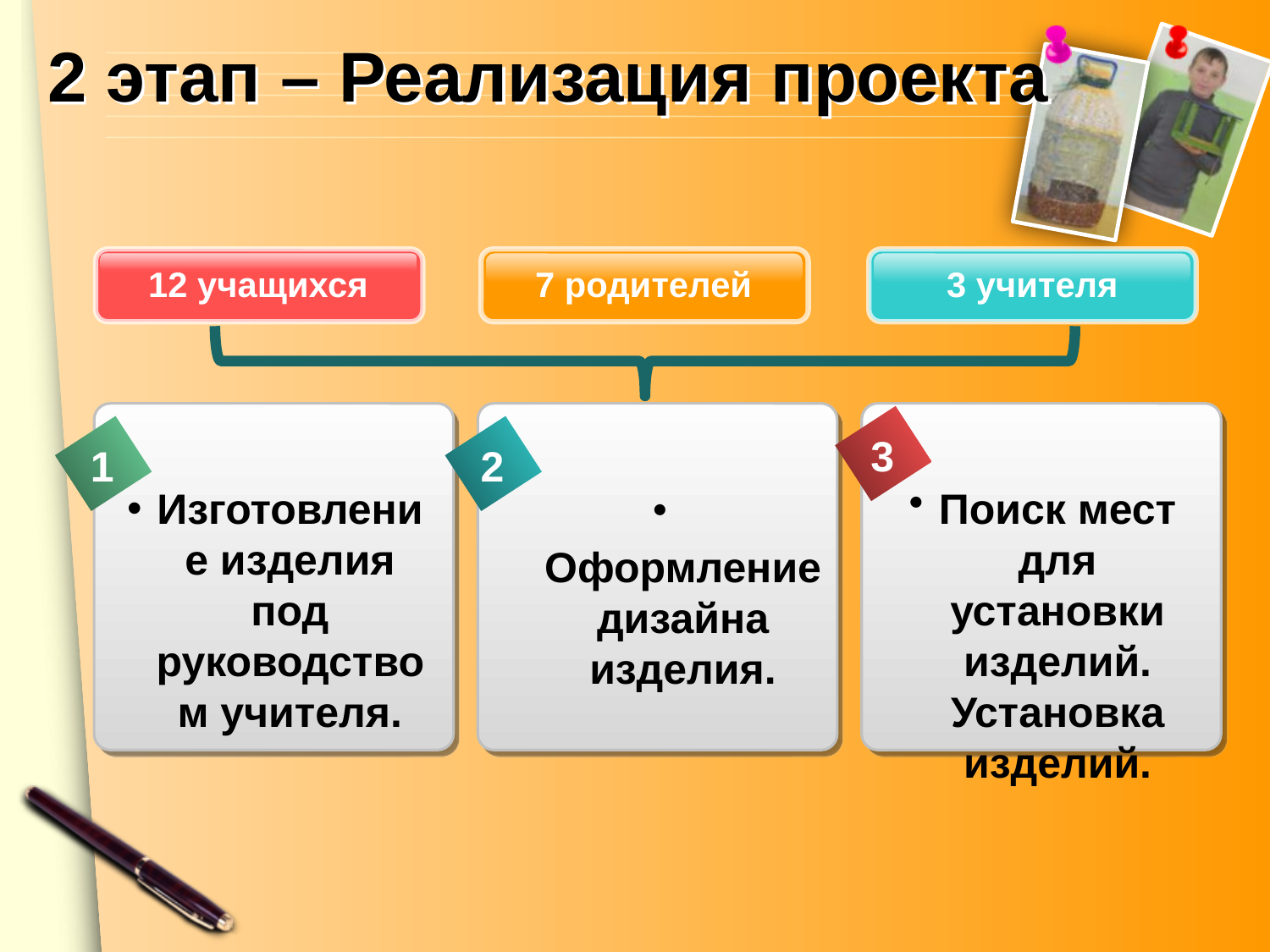

# 2 этап – Реализация проекта

12 учащихся
7 родителей
3 учителя

3

1
2
Изготовление изделия под руководством учителя.
Поиск мест для установки изделий. Установка изделий.
 Оформление дизайна изделия.